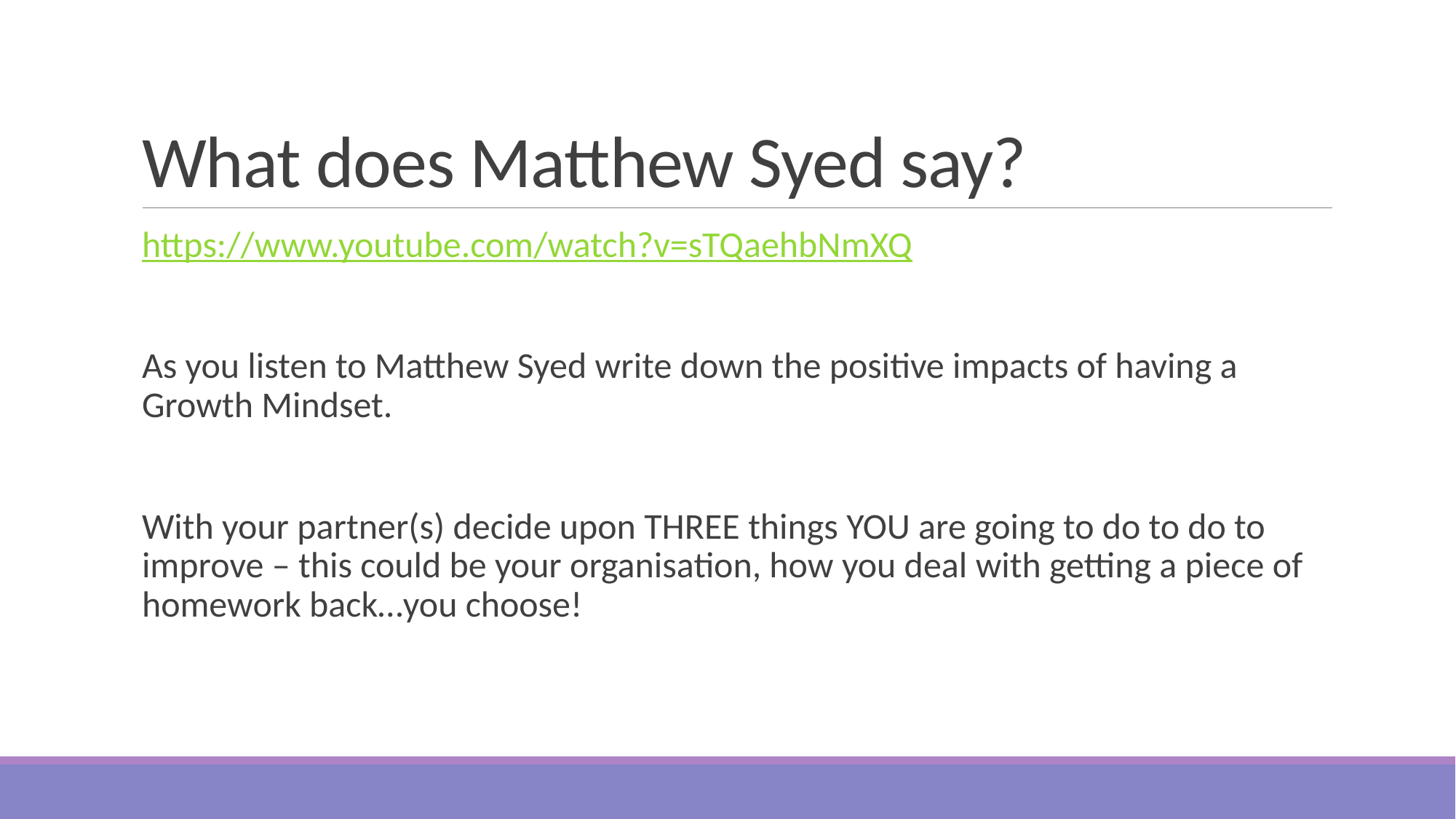

# What does Matthew Syed say?
https://www.youtube.com/watch?v=sTQaehbNmXQ

As you listen to Matthew Syed write down the positive impacts of having a Growth Mindset.

With your partner(s) decide upon THREE things YOU are going to do to do to improve – this could be your organisation, how you deal with getting a piece of homework back…you choose!